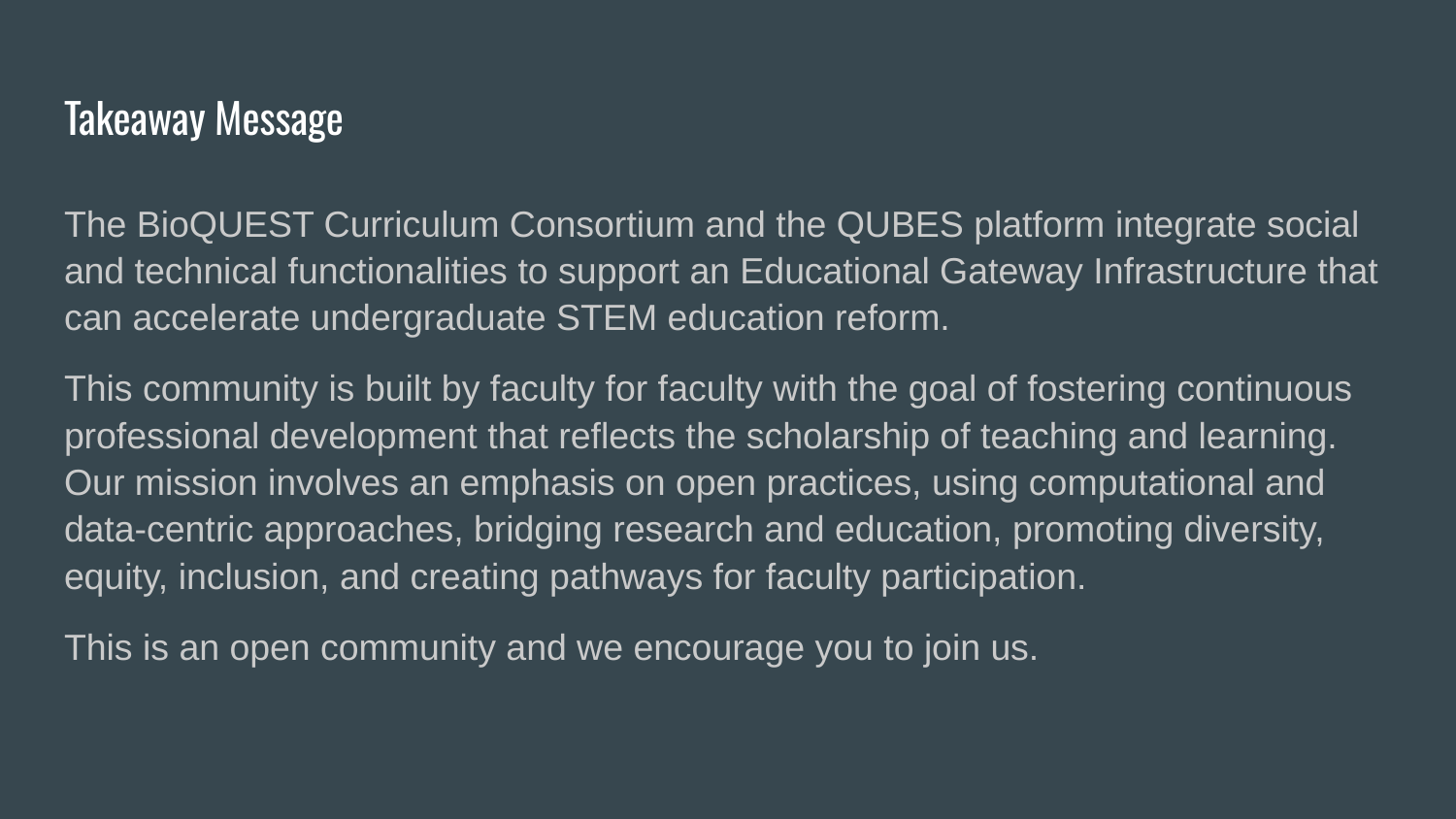

# Takeaway Message
The BioQUEST Curriculum Consortium and the QUBES platform integrate social and technical functionalities to support an Educational Gateway Infrastructure that can accelerate undergraduate STEM education reform.
This community is built by faculty for faculty with the goal of fostering continuous professional development that reflects the scholarship of teaching and learning. Our mission involves an emphasis on open practices, using computational and data-centric approaches, bridging research and education, promoting diversity, equity, inclusion, and creating pathways for faculty participation.
This is an open community and we encourage you to join us.